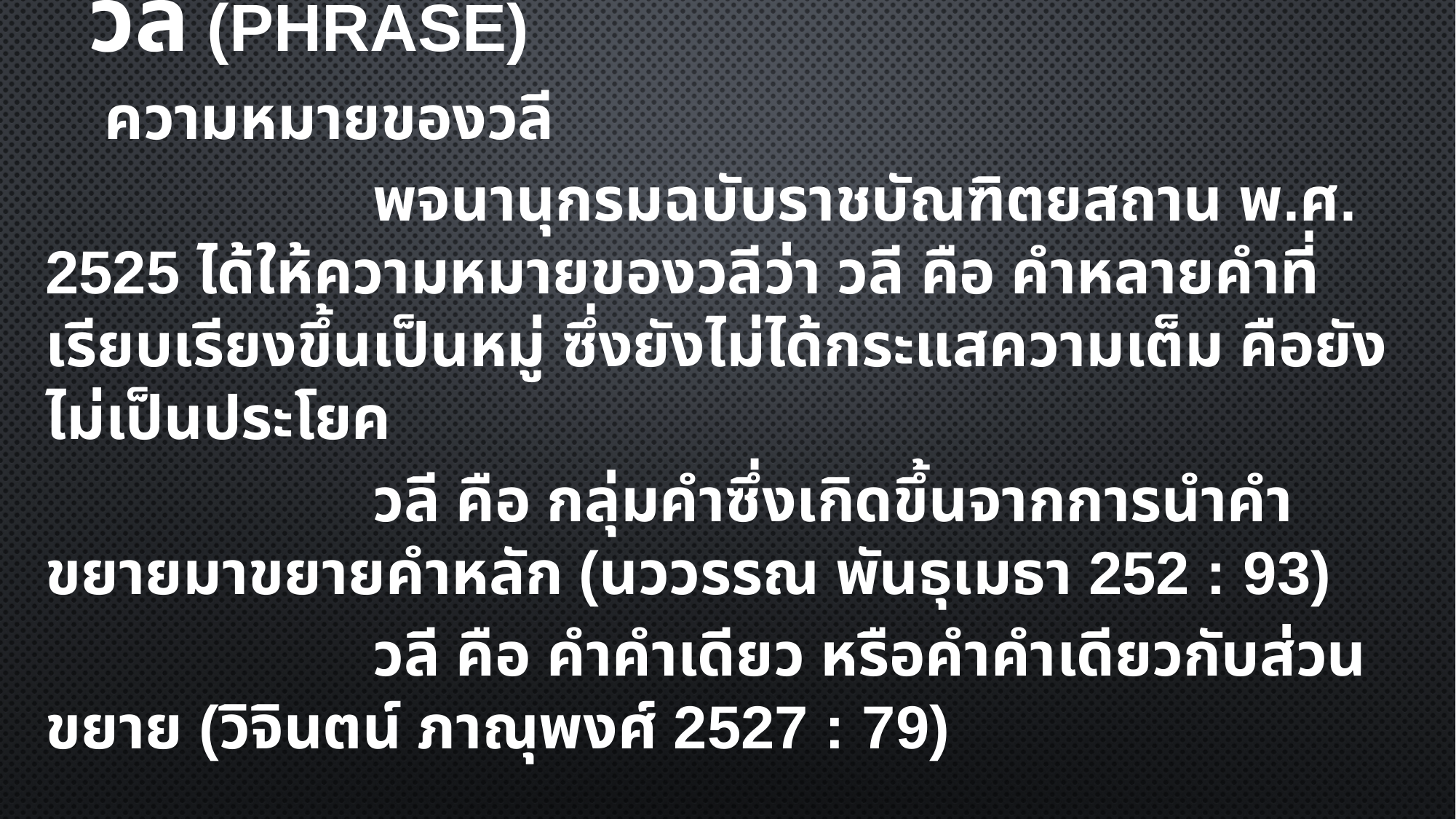

วลี (phrase)
 ความหมายของวลี
			พจนานุกรมฉบับราชบัณฑิตยสถาน พ.ศ. 2525 ได้ให้ความหมายของวลีว่า วลี คือ คำหลายคำที่เรียบเรียงขึ้นเป็นหมู่ ซึ่งยังไม่ได้กระแสความเต็ม คือยังไม่เป็นประโยค
			วลี คือ กลุ่มคำซึ่งเกิดขึ้นจากการนำคำขยายมาขยายคำหลัก (นววรรณ พันธุเมธา 252 : 93)
			วลี คือ คำคำเดียว หรือคำคำเดียวกับส่วนขยาย (วิจินตน์ ภาณุพงศ์ 2527 : 79)